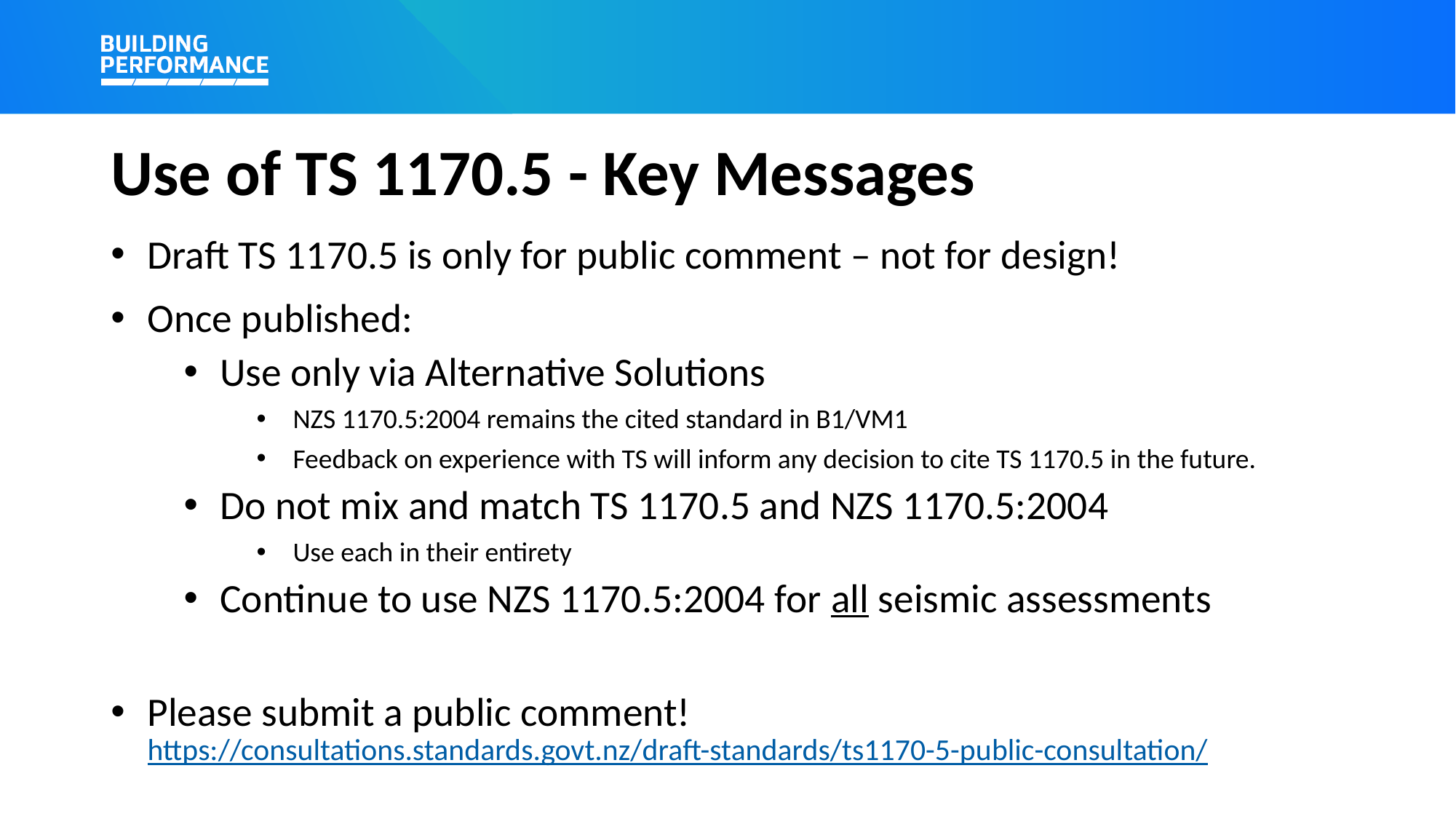

# Use of TS 1170.5 - Key Messages
Draft TS 1170.5 is only for public comment – not for design!
Once published:
Use only via Alternative Solutions
NZS 1170.5:2004 remains the cited standard in B1/VM1
Feedback on experience with TS will inform any decision to cite TS 1170.5 in the future.
Do not mix and match TS 1170.5 and NZS 1170.5:2004
Use each in their entirety
Continue to use NZS 1170.5:2004 for all seismic assessments

Please submit a public comment!
https://consultations.standards.govt.nz/draft-standards/ts1170-5-public-consultation/